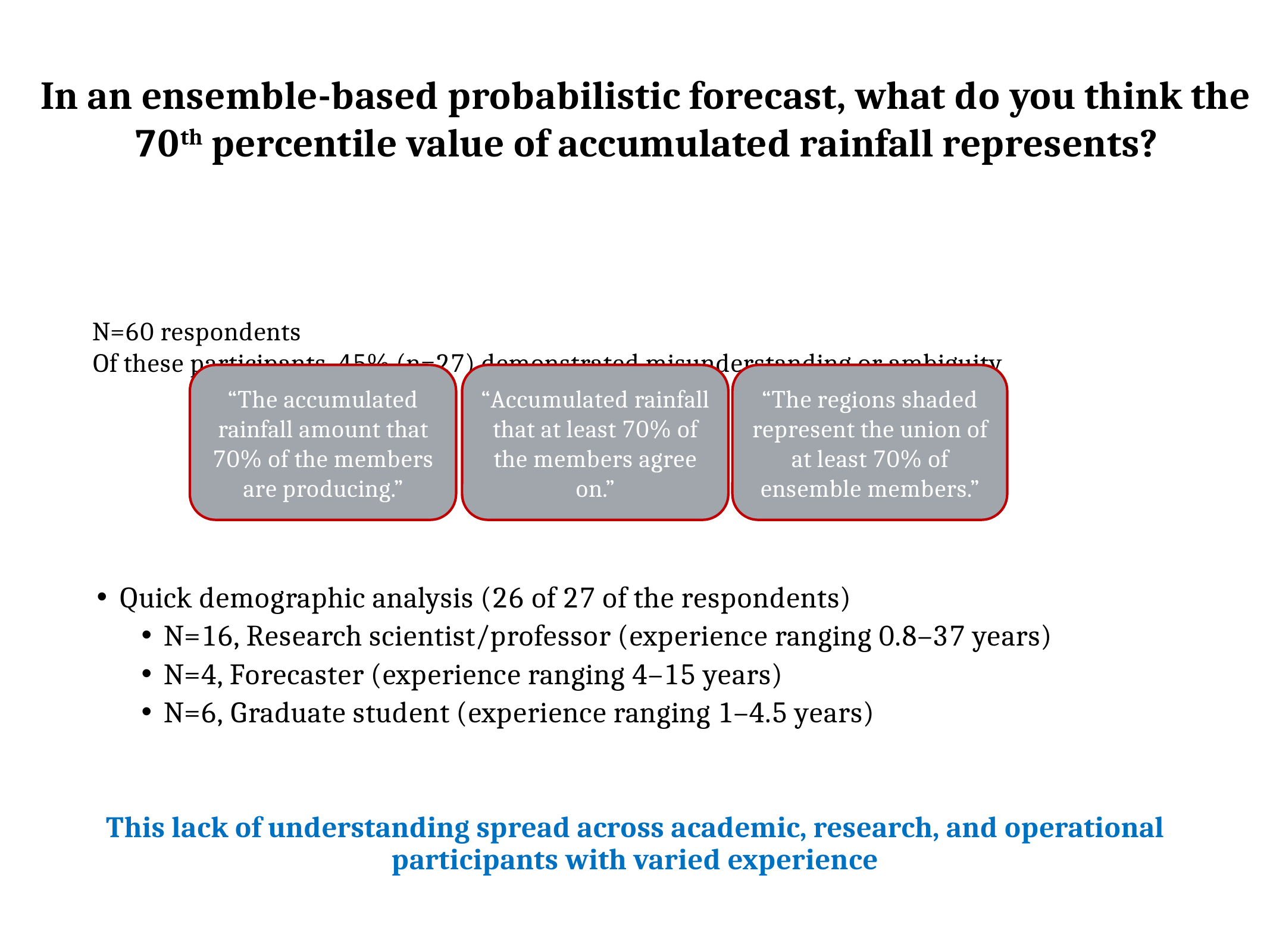

In an ensemble-based probabilistic forecast, what do you think the 70th percentile value of accumulated rainfall represents?
N=60 respondents
Of these participants, 45% (n=27) demonstrated misunderstanding or ambiguity

“Accumulated rainfall that at least 70% of the members agree on.”
“The regions shaded represent the union of at least 70% of ensemble members.”
“The accumulated rainfall amount that 70% of the members are producing.”
Quick demographic analysis (26 of 27 of the respondents)
N=16, Research scientist/professor (experience ranging 0.8–37 years)
N=4, Forecaster (experience ranging 4–15 years)
N=6, Graduate student (experience ranging 1–4.5 years)

This lack of understanding spread across academic, research, and operational participants with varied experience